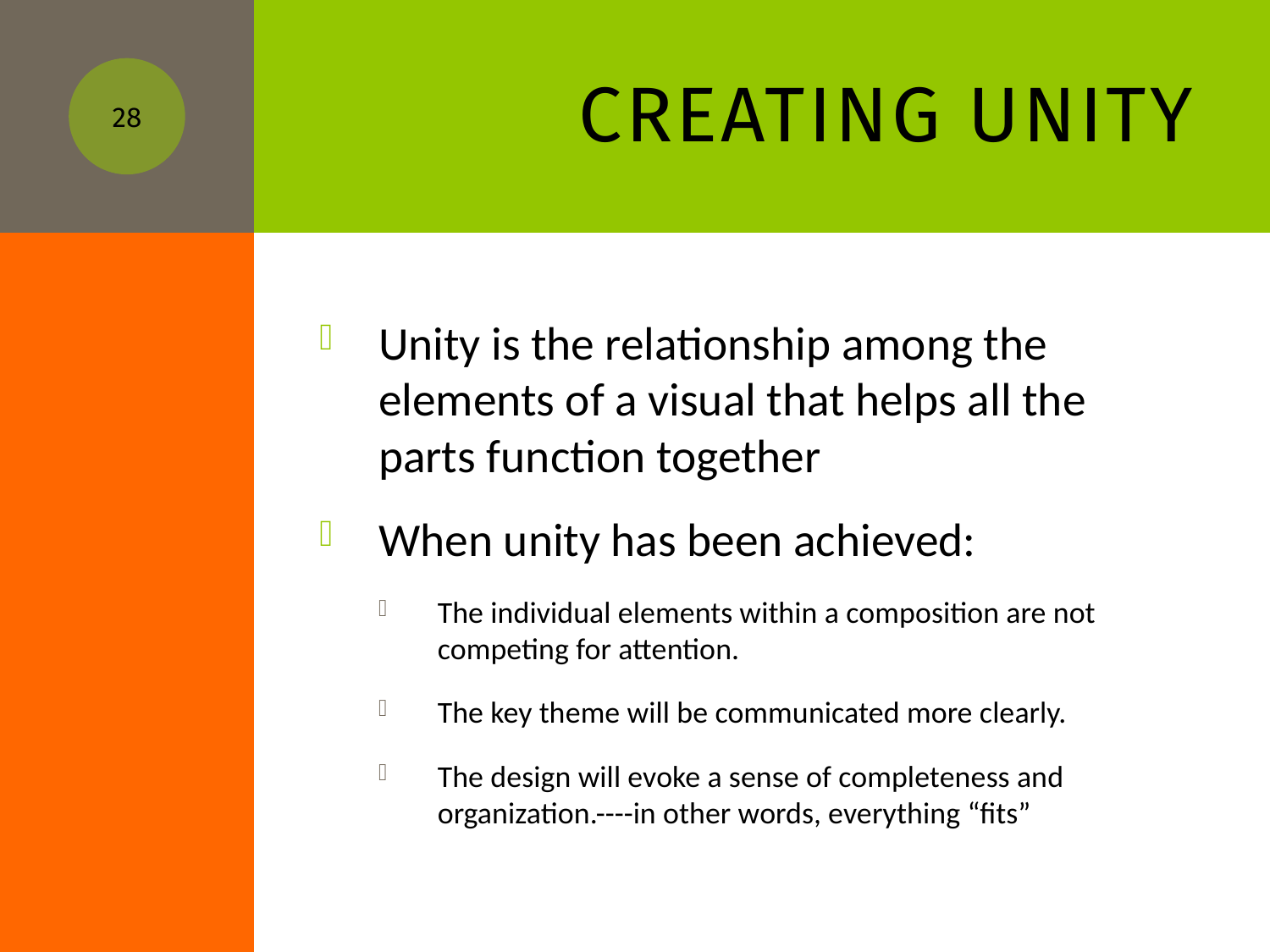

# Creating Unity
28
Unity is the relationship among the elements of a visual that helps all the parts function together
When unity has been achieved:
The individual elements within a composition are not competing for attention.
The key theme will be communicated more clearly.
The design will evoke a sense of completeness and organization.----in other words, everything “fits”